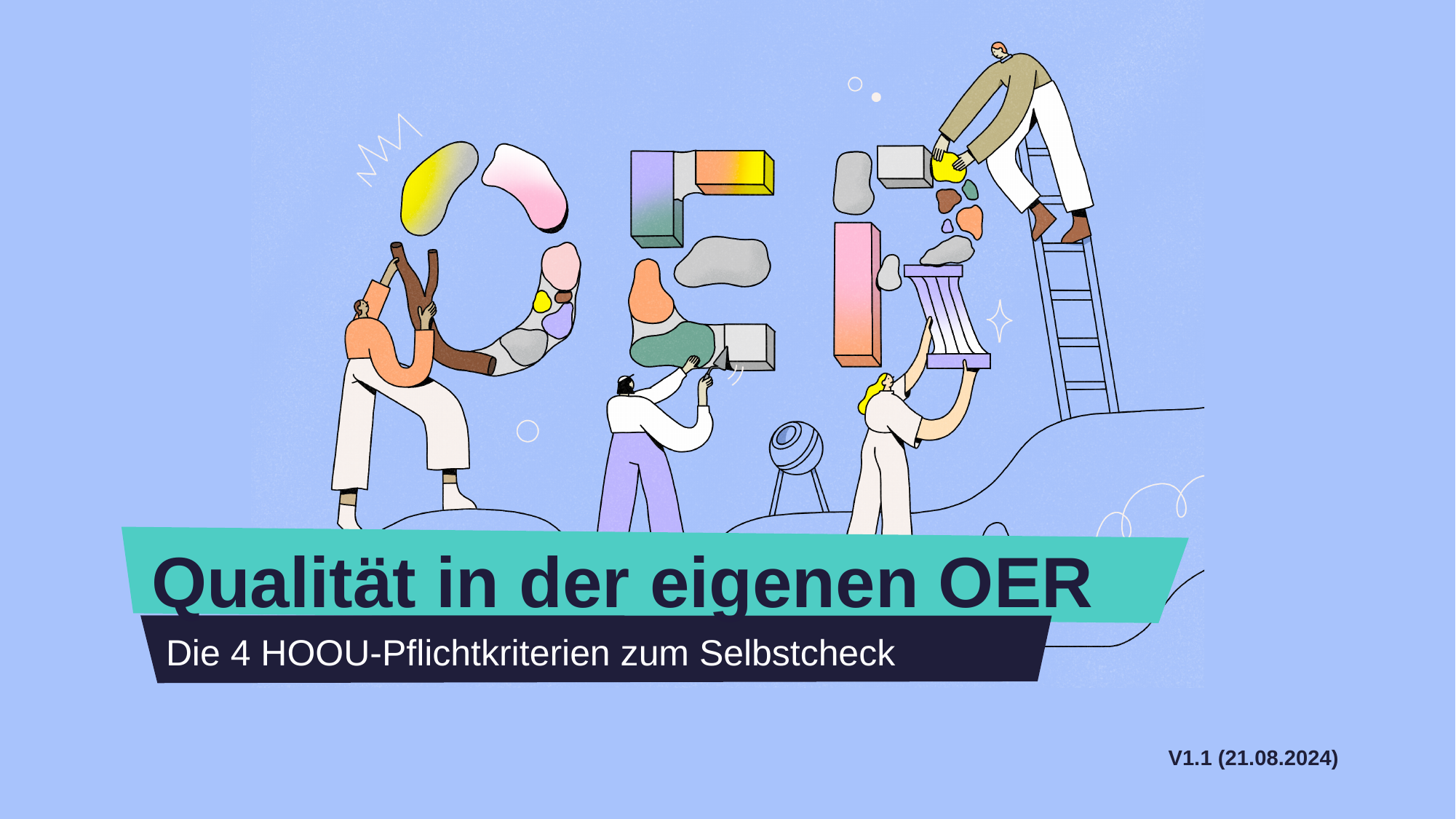

Qualität in der eigenen OER
Die 4 HOOU-Pflichtkriterien zum Selbstcheck
V1.1 (21.08.2024)